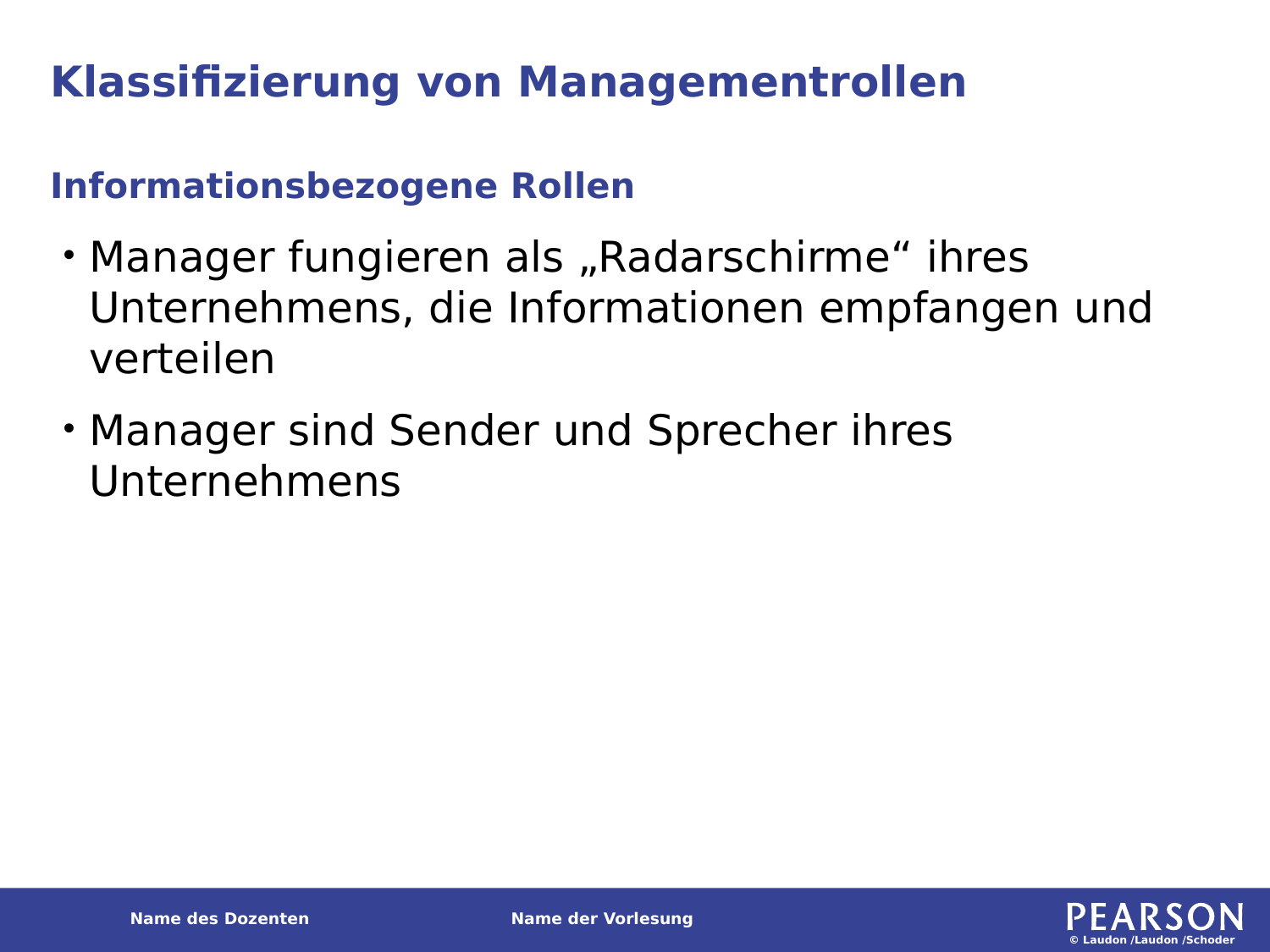

# Klassifizierung von Managementrollen
Informationsbezogene Rollen
Manager fungieren als „Radarschirme“ ihres Unternehmens, die Informationen empfangen und verteilen
Manager sind Sender und Sprecher ihres Unternehmens